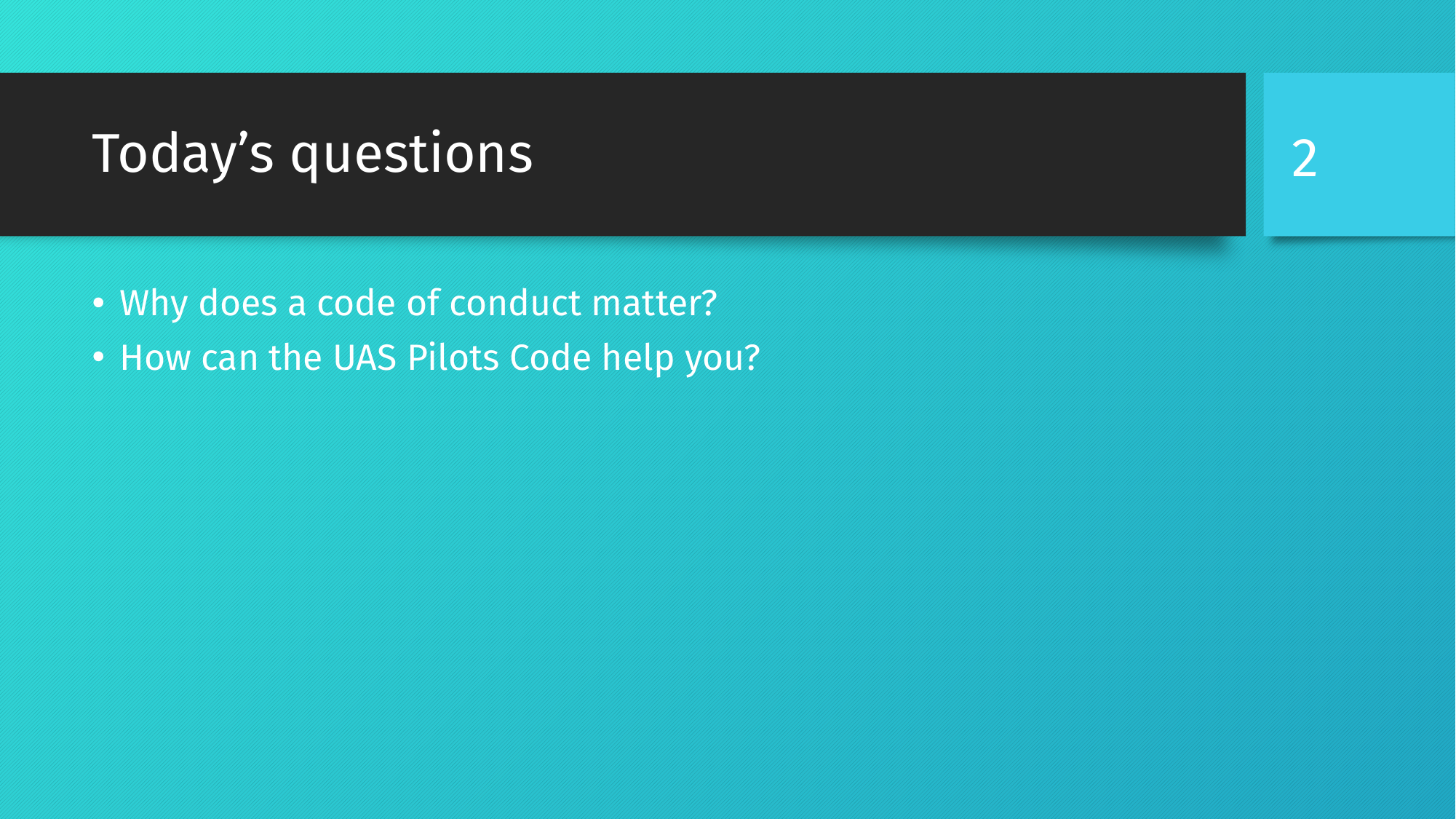

2
# Today’s questions
Why does a code of conduct matter?
How can the UAS Pilots Code help you?